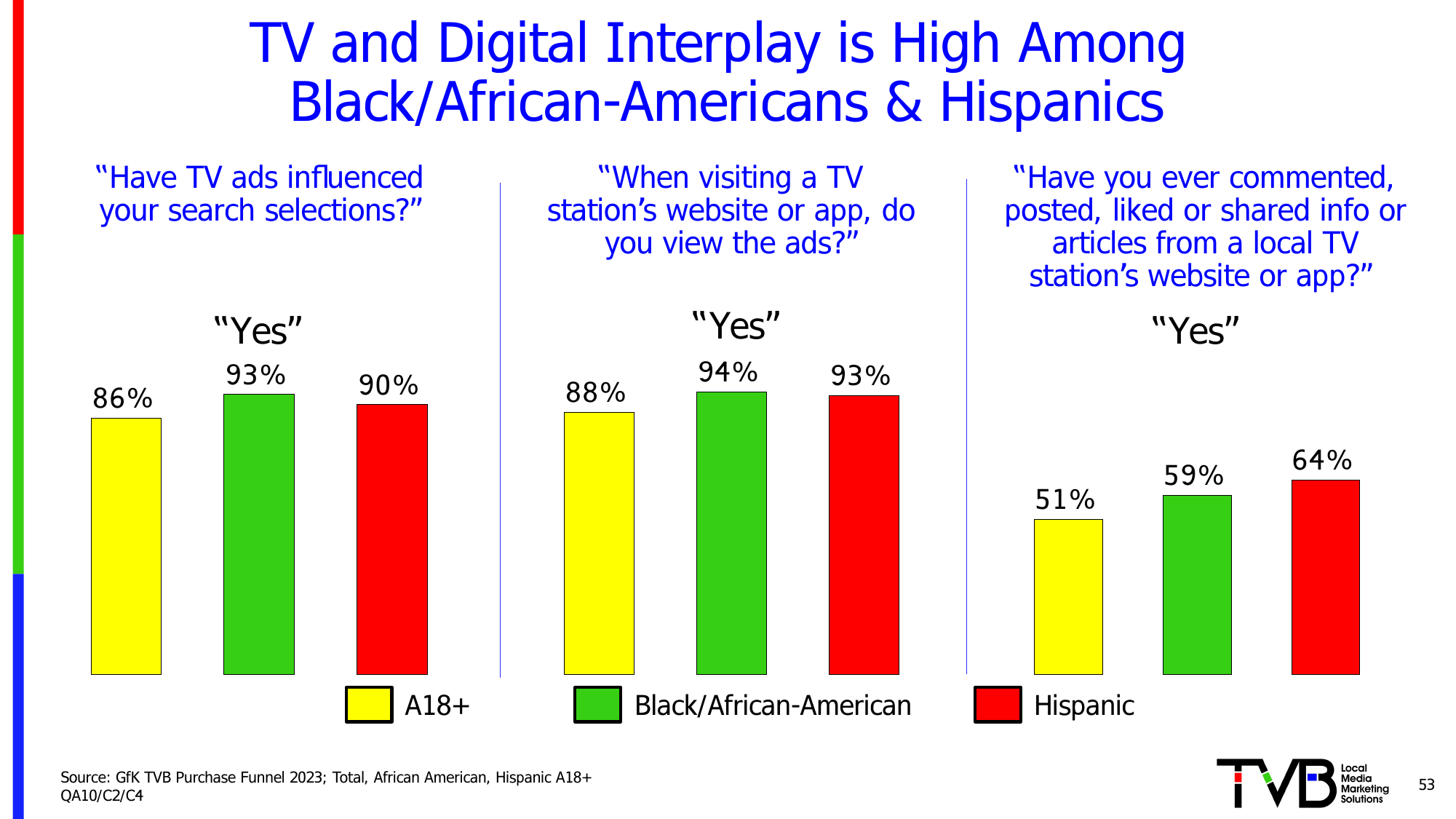

# TV and Digital Interplay is High Among Black/African-Americans & Hispanics
“Have TV ads influenced your search selections?”
“When visiting a TV station’s website or app, do you view the ads?”
“Have you ever commented, posted, liked or shared info or articles from a local TV station’s website or app?”

### Chart: “Yes”

| Category | "Yes" |
|---|---|
| A18+ | 0.51 |
| African-American | 0.59 |
| Hispanic | 0.64 |

### Chart: “Yes”

| Category | "Yes" |
|---|---|
| A18+ | 0.86 |
| African-American | 0.93 |
| Hispanic | 0.9 |

### Chart: “Yes”

| Category | "Yes" |
|---|---|
| A18+ | 0.88 |
| African-American | 0.94 |
| Hispanic | 0.93 |
A18+
Black/African-American
Hispanic

53
Source: GfK TVB Purchase Funnel 2023; Total, African American, Hispanic A18+
QA10/C2/C4